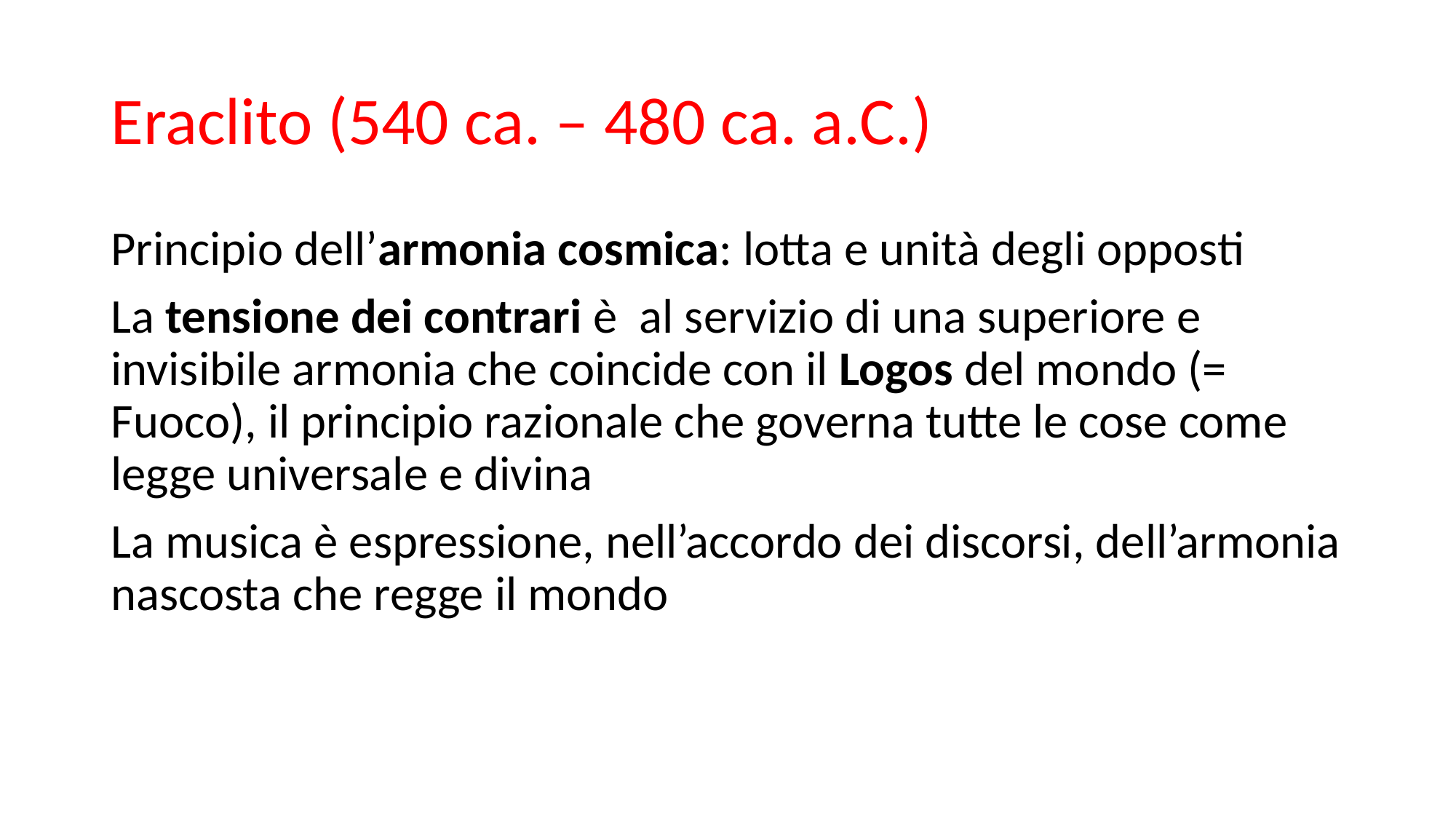

# Eraclito (540 ca. – 480 ca. a.C.)
Principio dell’armonia cosmica: lotta e unità degli opposti
La tensione dei contrari è  al servizio di una superiore e invisibile armonia che coincide con il Logos del mondo (= Fuoco), il principio razionale che governa tutte le cose come legge universale e divina
La musica è espressione, nell’accordo dei discorsi, dell’armonia nascosta che regge il mondo